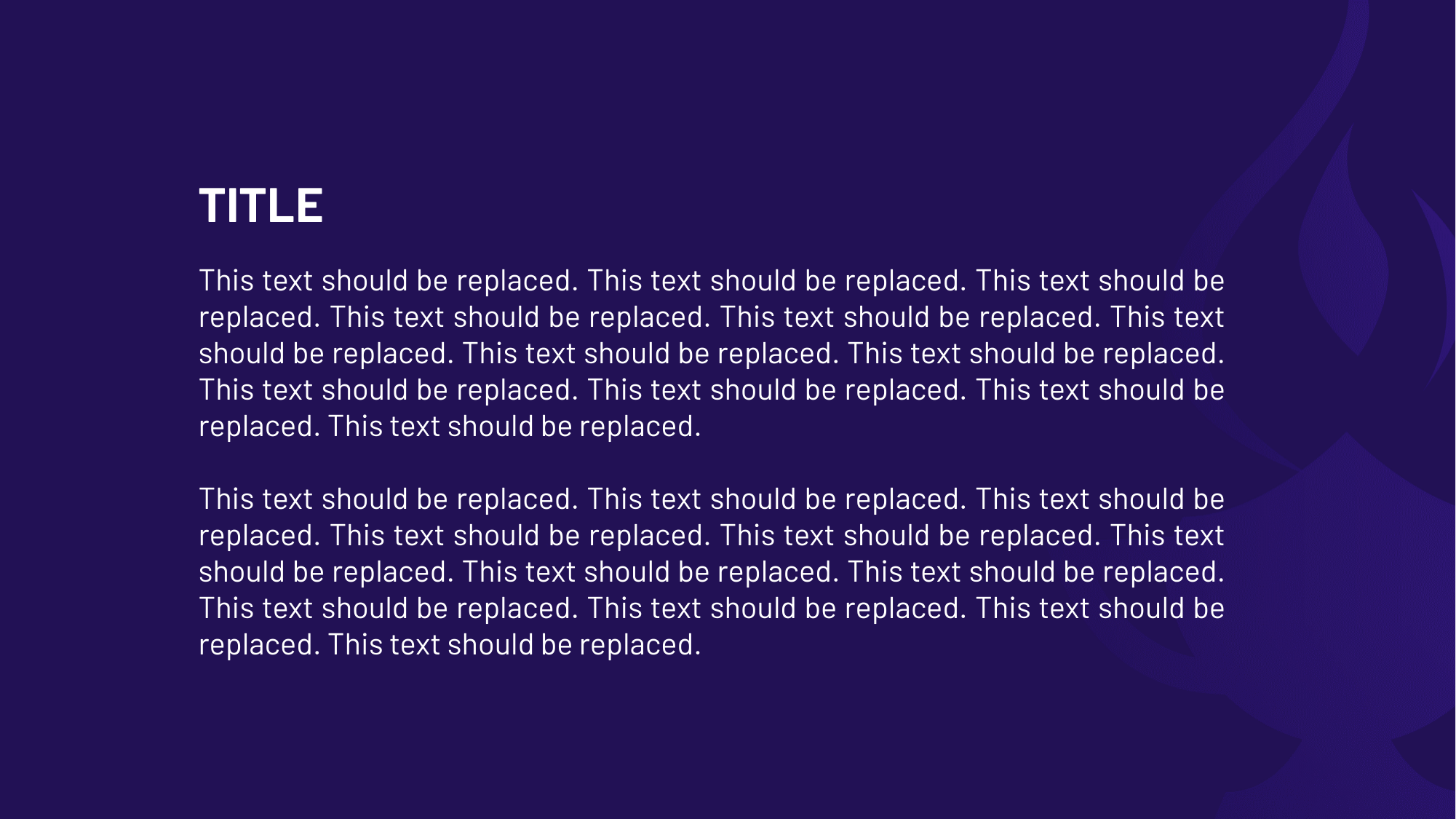

TITLE
This text should be replaced. This text should be replaced. This text should be replaced. This text should be replaced. This text should be replaced. This text should be replaced. This text should be replaced. This text should be replaced. This text should be replaced. This text should be replaced. This text should be replaced. This text should be replaced.

This text should be replaced. This text should be replaced. This text should be replaced. This text should be replaced. This text should be replaced. This text should be replaced. This text should be replaced. This text should be replaced. This text should be replaced. This text should be replaced. This text should be replaced. This text should be replaced.